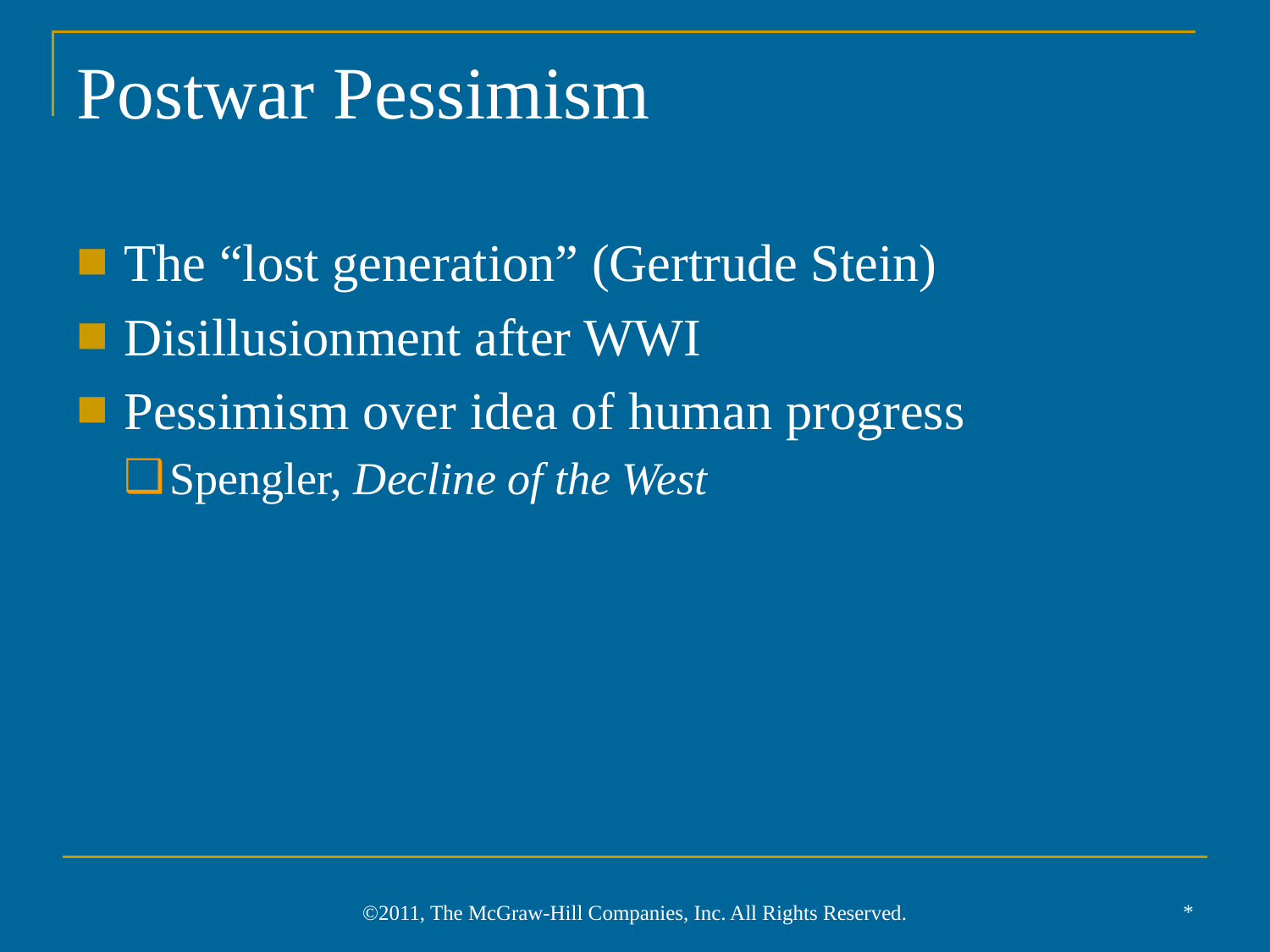

# Postwar Pessimism
The “lost generation” (Gertrude Stein)
Disillusionment after WWI
Pessimism over idea of human progress
Spengler, Decline of the West
*
©2011, The McGraw-Hill Companies, Inc. All Rights Reserved.